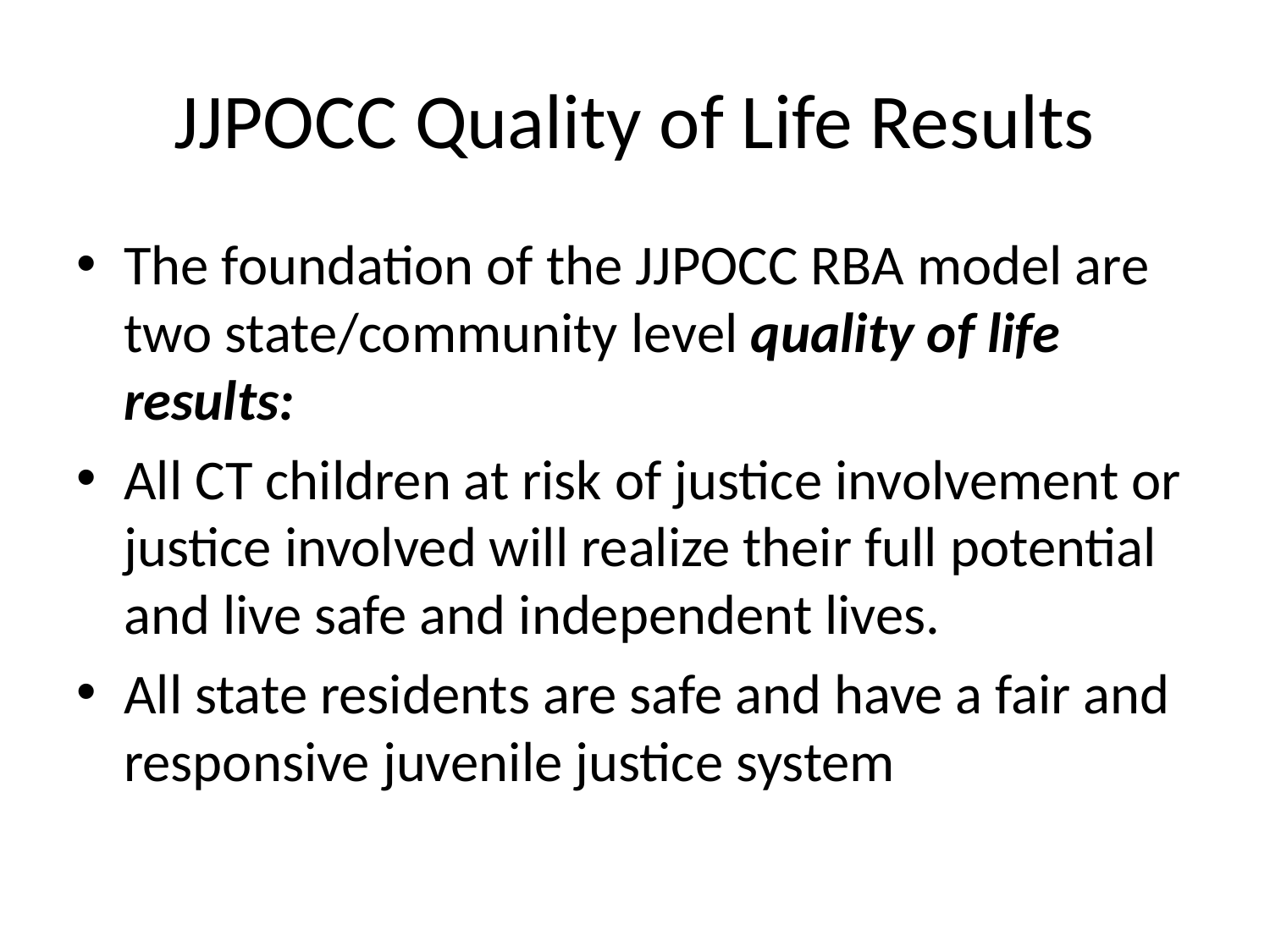

# JJPOCC Quality of Life Results
The foundation of the JJPOCC RBA model are two state/community level quality of life results:
All CT children at risk of justice involvement or justice involved will realize their full potential and live safe and independent lives.
All state residents are safe and have a fair and responsive juvenile justice system